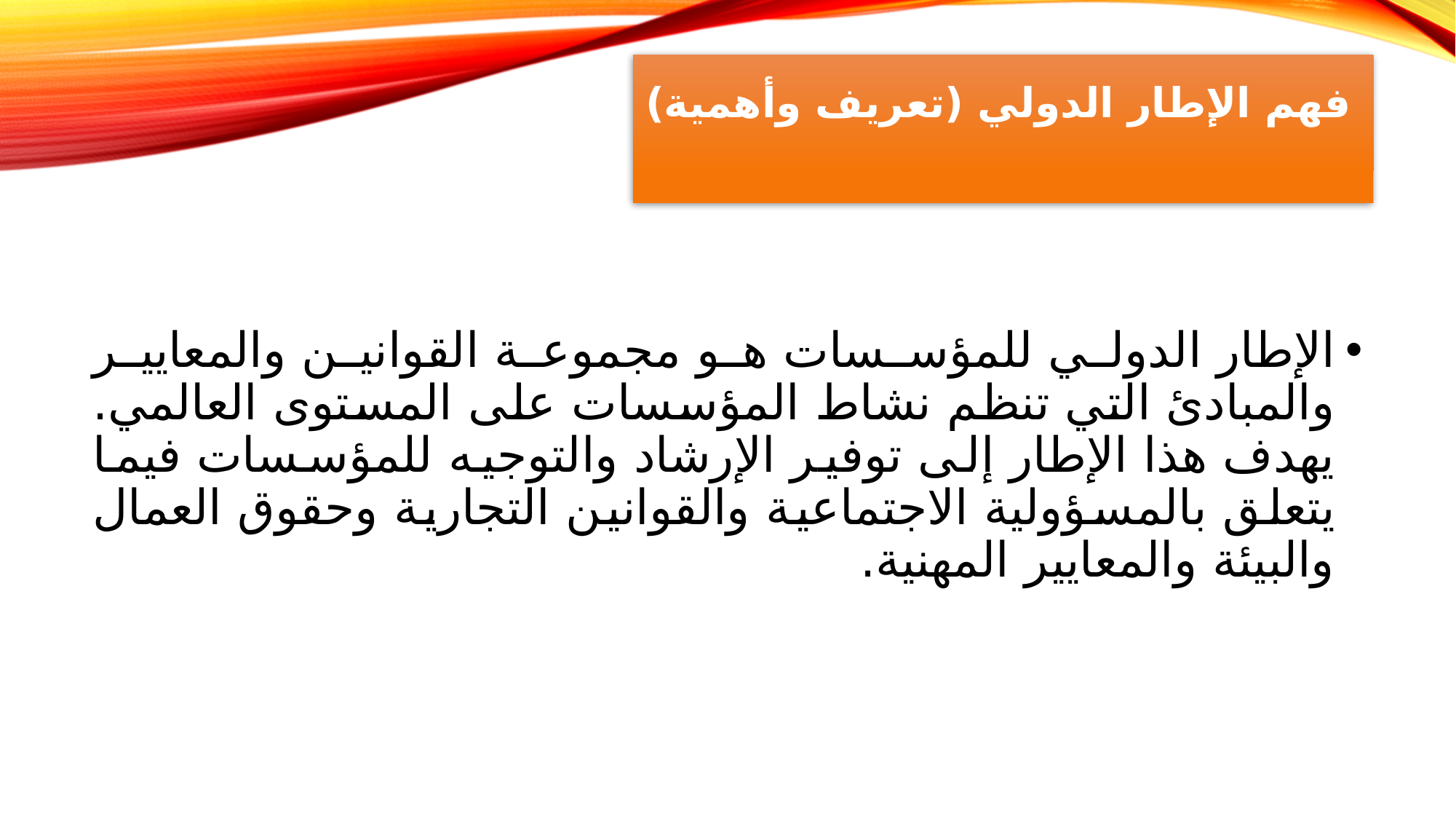

# فهم الإطار الدولي (تعريف وأهمية)

الإطار الدولي للمؤسسات هو مجموعة القوانين والمعايير والمبادئ التي تنظم نشاط المؤسسات على المستوى العالمي. يهدف هذا الإطار إلى توفير الإرشاد والتوجيه للمؤسسات فيما يتعلق بالمسؤولية الاجتماعية والقوانين التجارية وحقوق العمال والبيئة والمعايير المهنية.